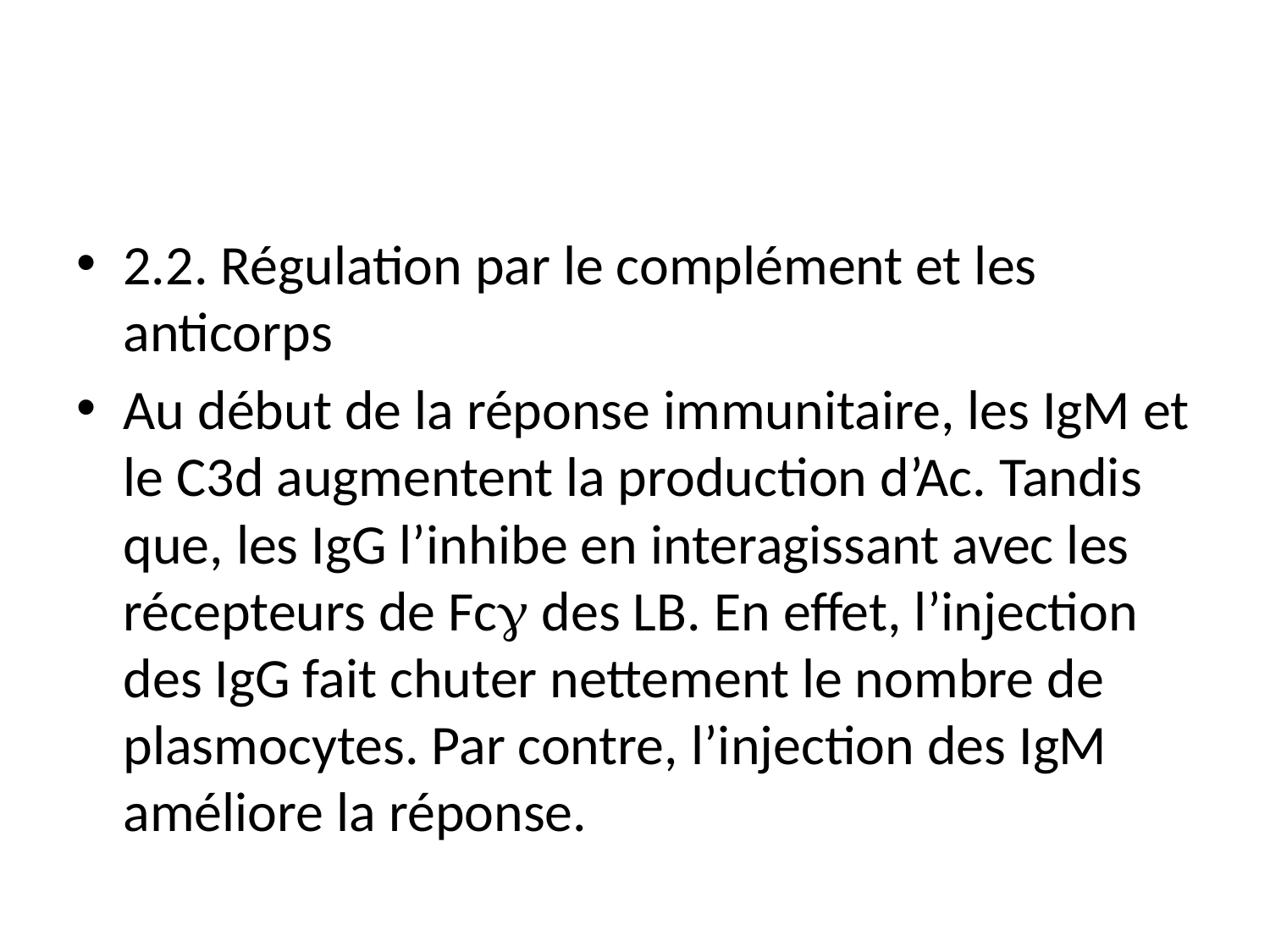

#
2.2. Régulation par le complément et les anticorps
Au début de la réponse immunitaire, les IgM et le C3d augmentent la production d’Ac. Tandis que, les IgG l’inhibe en interagissant avec les récepteurs de Fcγ des LB. En effet, l’injection des IgG fait chuter nettement le nombre de plasmocytes. Par contre, l’injection des IgM améliore la réponse.